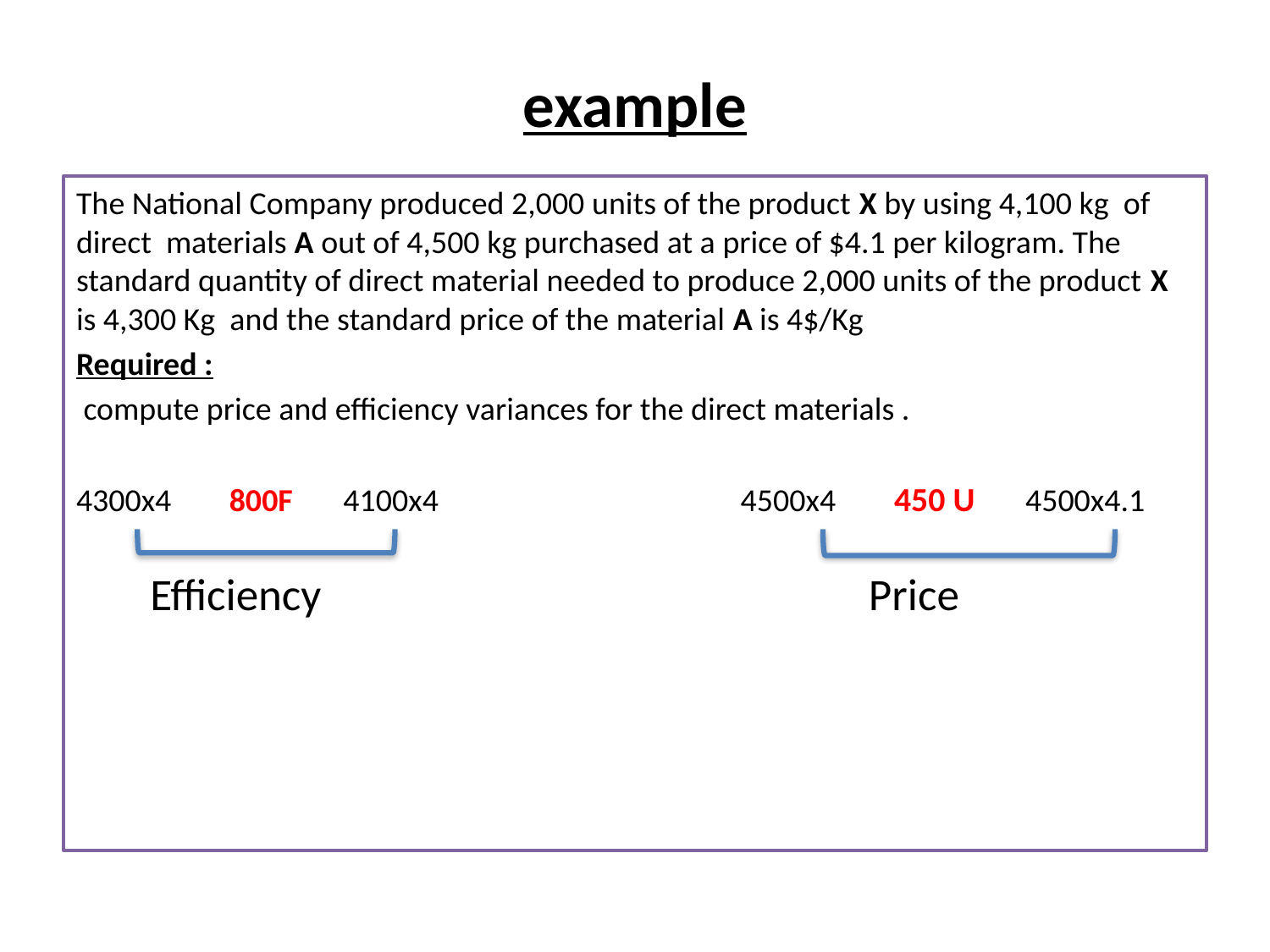

# example
The National Company produced 2,000 units of the product X by using 4,100 kg  of direct  materials A out of 4,500 kg purchased at a price of $4.1 per kilogram. The standard quantity of direct material needed to produce 2,000 units of the product X is 4,300 Kg  and the standard price of the material A is 4$/Kg
Required :
 compute price and efficiency variances for the direct materials .

4300x4        800F       4100x4                                          4500x4        450 U       4500x4.1
        Efficiency                                                      Price